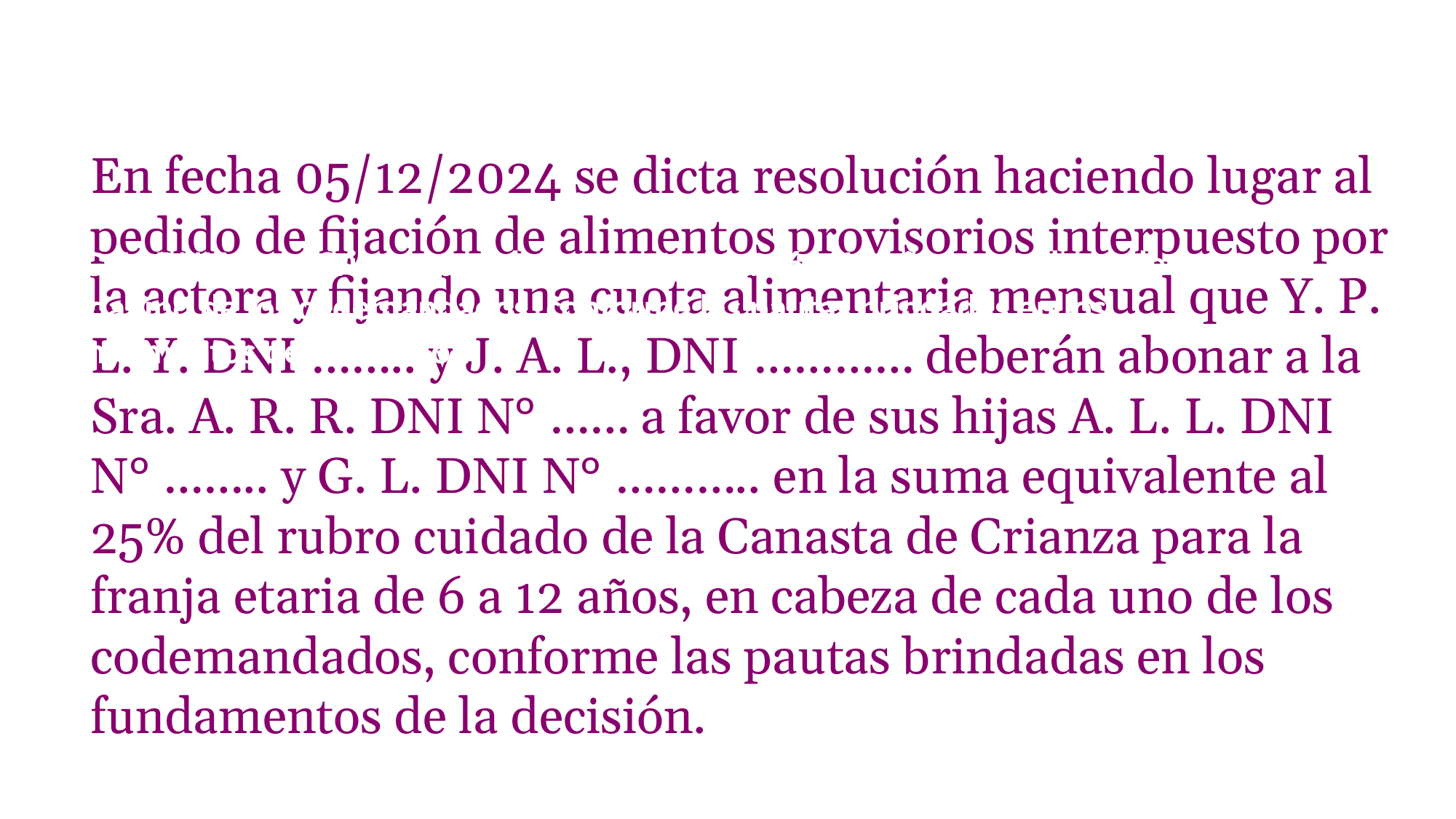

# En fecha 05/12/2024 se dicta resolución haciendo lugar al pedido de fijación de alimentos provisorios interpuesto por la actora y fijando una cuota alimentaria mensual que Y. P. L. Y. DNI …….. y J. A. L., DNI ………… deberán abonar a la Sra. A. R. R. DNI N° …… a favor de sus hijas A. L. L. DNI N° …….. y G. L. DNI N° ……….. en la suma equivalente al 25% del rubro cuidado de la Canasta de Crianza para la franja etaria de 6 a 12 años, en cabeza de cada uno de los codemandados, conforme las pautas brindadas en los fundamentos de la decisión.
y G. L. DNI N° ……Crianza para la franja etaria de 6 a 12 años, en cabeza de cada uno de los codemandados, conforme las pautas brindadas en los fundamentos de la decisión